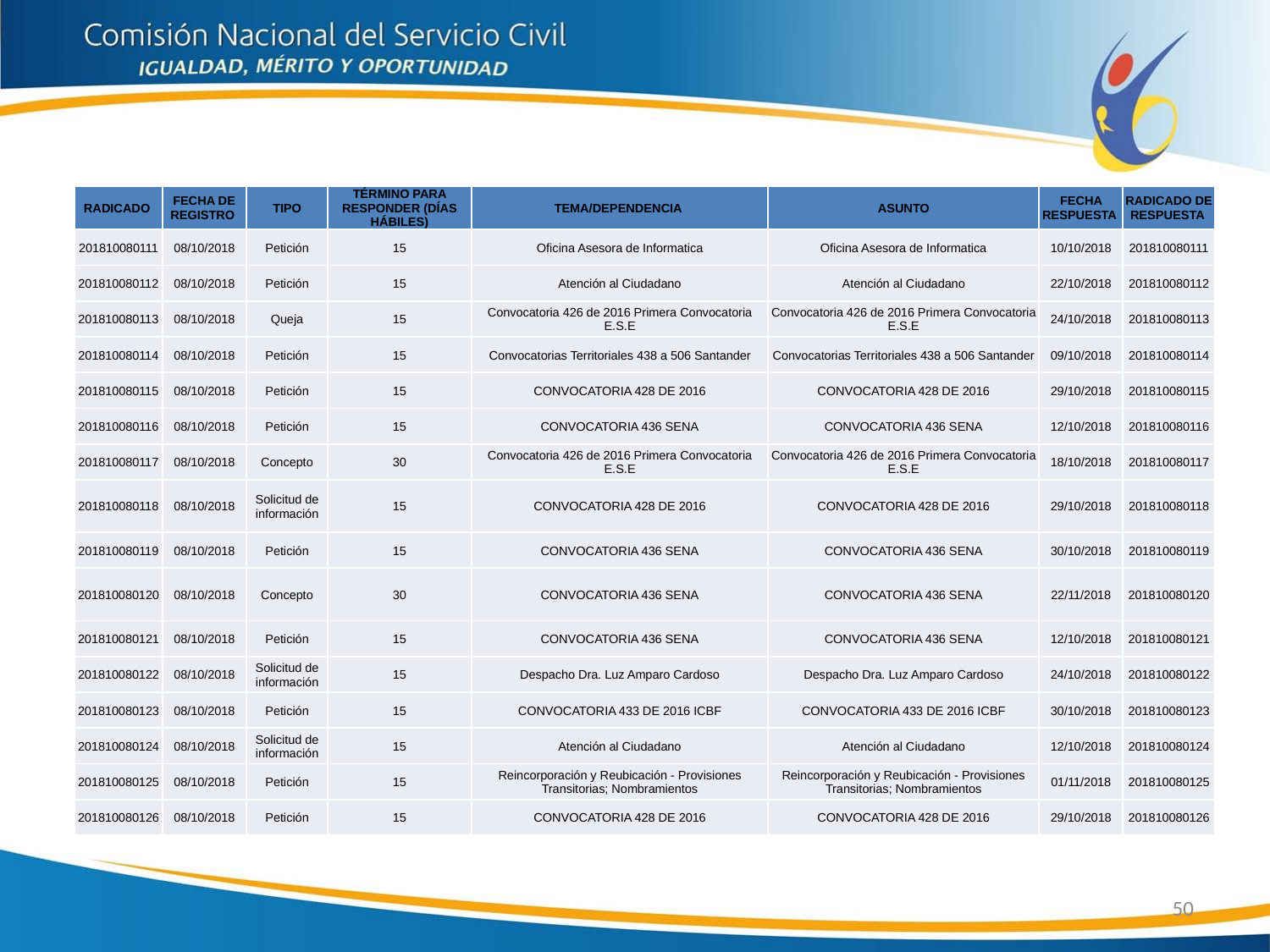

| RADICADO | FECHA DE REGISTRO | TIPO | TÉRMINO PARA RESPONDER (DÍAS HÁBILES) | TEMA/DEPENDENCIA | ASUNTO | FECHA RESPUESTA | RADICADO DE RESPUESTA |
| --- | --- | --- | --- | --- | --- | --- | --- |
| 201810080111 | 08/10/2018 | Petición | 15 | Oficina Asesora de Informatica | Oficina Asesora de Informatica | 10/10/2018 | 201810080111 |
| 201810080112 | 08/10/2018 | Petición | 15 | Atención al Ciudadano | Atención al Ciudadano | 22/10/2018 | 201810080112 |
| 201810080113 | 08/10/2018 | Queja | 15 | Convocatoria 426 de 2016 Primera Convocatoria E.S.E | Convocatoria 426 de 2016 Primera Convocatoria E.S.E | 24/10/2018 | 201810080113 |
| 201810080114 | 08/10/2018 | Petición | 15 | Convocatorias Territoriales 438 a 506 Santander | Convocatorias Territoriales 438 a 506 Santander | 09/10/2018 | 201810080114 |
| 201810080115 | 08/10/2018 | Petición | 15 | CONVOCATORIA 428 DE 2016 | CONVOCATORIA 428 DE 2016 | 29/10/2018 | 201810080115 |
| 201810080116 | 08/10/2018 | Petición | 15 | CONVOCATORIA 436 SENA | CONVOCATORIA 436 SENA | 12/10/2018 | 201810080116 |
| 201810080117 | 08/10/2018 | Concepto | 30 | Convocatoria 426 de 2016 Primera Convocatoria E.S.E | Convocatoria 426 de 2016 Primera Convocatoria E.S.E | 18/10/2018 | 201810080117 |
| 201810080118 | 08/10/2018 | Solicitud de información | 15 | CONVOCATORIA 428 DE 2016 | CONVOCATORIA 428 DE 2016 | 29/10/2018 | 201810080118 |
| 201810080119 | 08/10/2018 | Petición | 15 | CONVOCATORIA 436 SENA | CONVOCATORIA 436 SENA | 30/10/2018 | 201810080119 |
| 201810080120 | 08/10/2018 | Concepto | 30 | CONVOCATORIA 436 SENA | CONVOCATORIA 436 SENA | 22/11/2018 | 201810080120 |
| 201810080121 | 08/10/2018 | Petición | 15 | CONVOCATORIA 436 SENA | CONVOCATORIA 436 SENA | 12/10/2018 | 201810080121 |
| 201810080122 | 08/10/2018 | Solicitud de información | 15 | Despacho Dra. Luz Amparo Cardoso | Despacho Dra. Luz Amparo Cardoso | 24/10/2018 | 201810080122 |
| 201810080123 | 08/10/2018 | Petición | 15 | CONVOCATORIA 433 DE 2016 ICBF | CONVOCATORIA 433 DE 2016 ICBF | 30/10/2018 | 201810080123 |
| 201810080124 | 08/10/2018 | Solicitud de información | 15 | Atención al Ciudadano | Atención al Ciudadano | 12/10/2018 | 201810080124 |
| 201810080125 | 08/10/2018 | Petición | 15 | Reincorporación y Reubicación - Provisiones Transitorias; Nombramientos | Reincorporación y Reubicación - Provisiones Transitorias; Nombramientos | 01/11/2018 | 201810080125 |
| 201810080126 | 08/10/2018 | Petición | 15 | CONVOCATORIA 428 DE 2016 | CONVOCATORIA 428 DE 2016 | 29/10/2018 | 201810080126 |
50